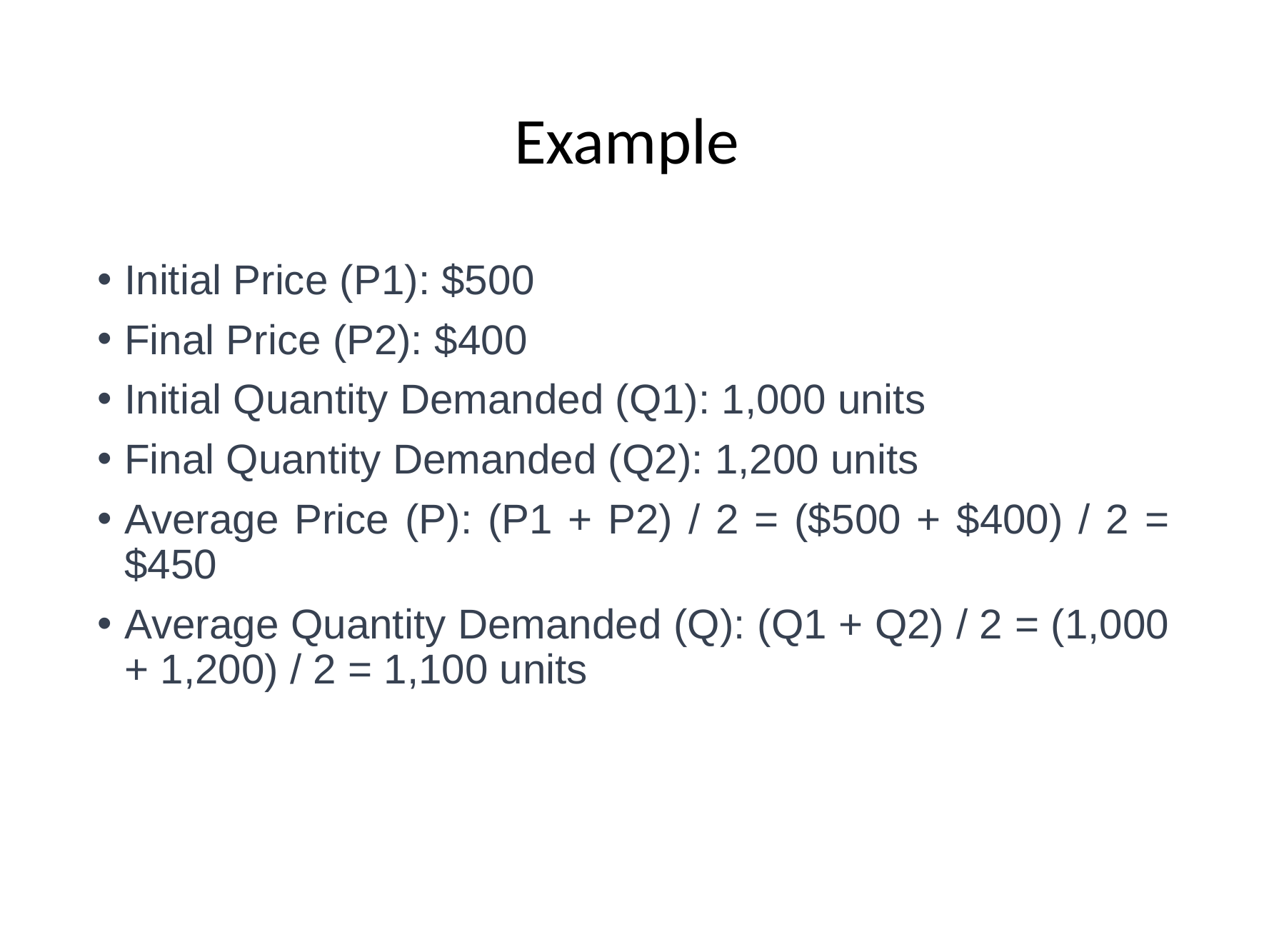

# Example
Initial Price (P1): $500
Final Price (P2): $400
Initial Quantity Demanded (Q1): 1,000 units
Final Quantity Demanded (Q2): 1,200 units
Average Price (P): (P1 + P2) / 2 = ($500 + $400) / 2 = $450
Average Quantity Demanded (Q): (Q1 + Q2) / 2 = (1,000 + 1,200) / 2 = 1,100 units